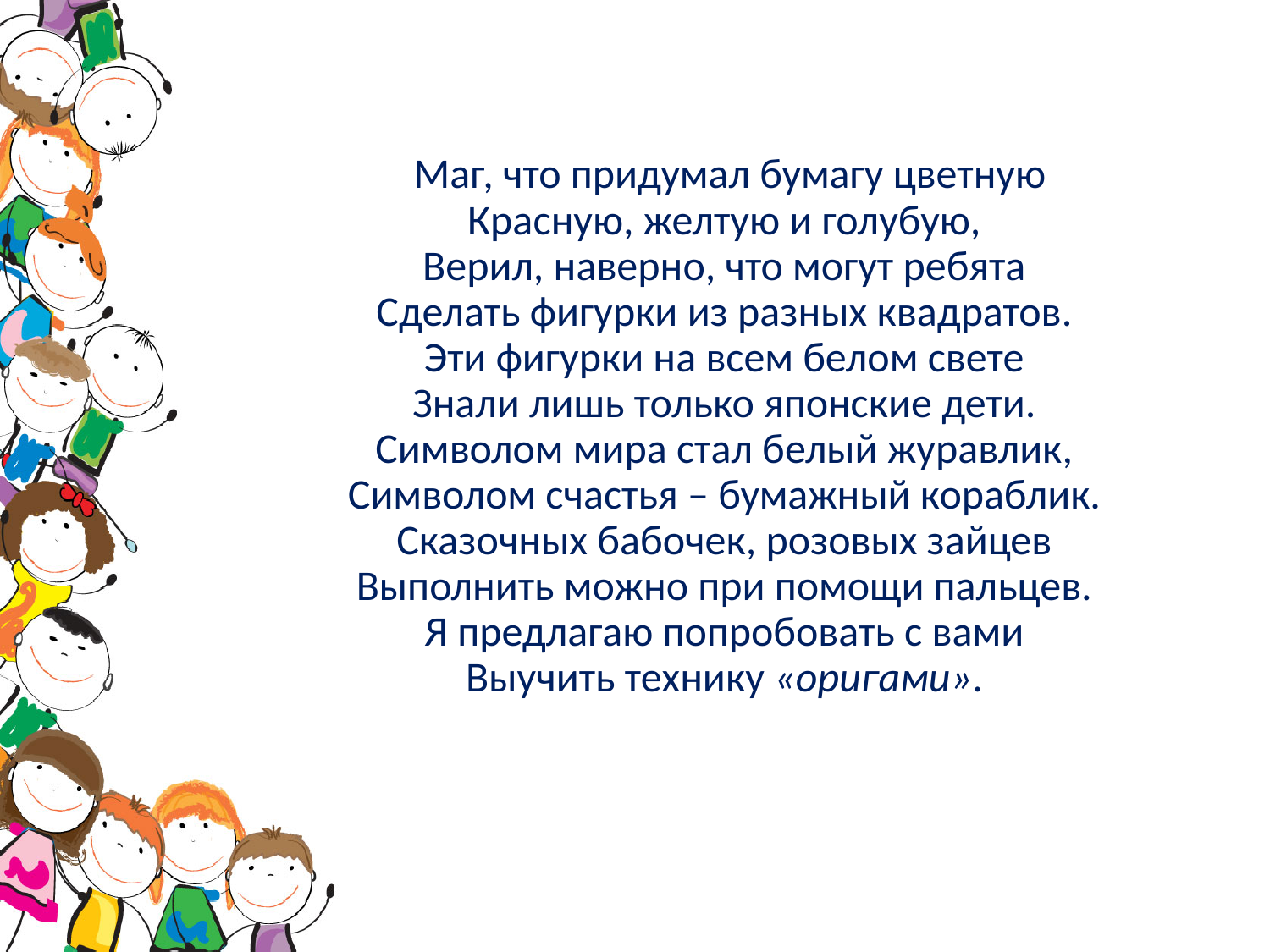

# Маг, что придумал бумагу цветную Красную, желтую и голубую, Верил, наверно, что могут ребята Сделать фигурки из разных квадратов. Эти фигурки на всем белом свете Знали лишь только японские дети. Символом мира стал белый журавлик, Символом счастья – бумажный кораблик. Сказочных бабочек, розовых зайцев Выполнить можно при помощи пальцев. Я предлагаю попробовать с вами Выучить технику «оригами».